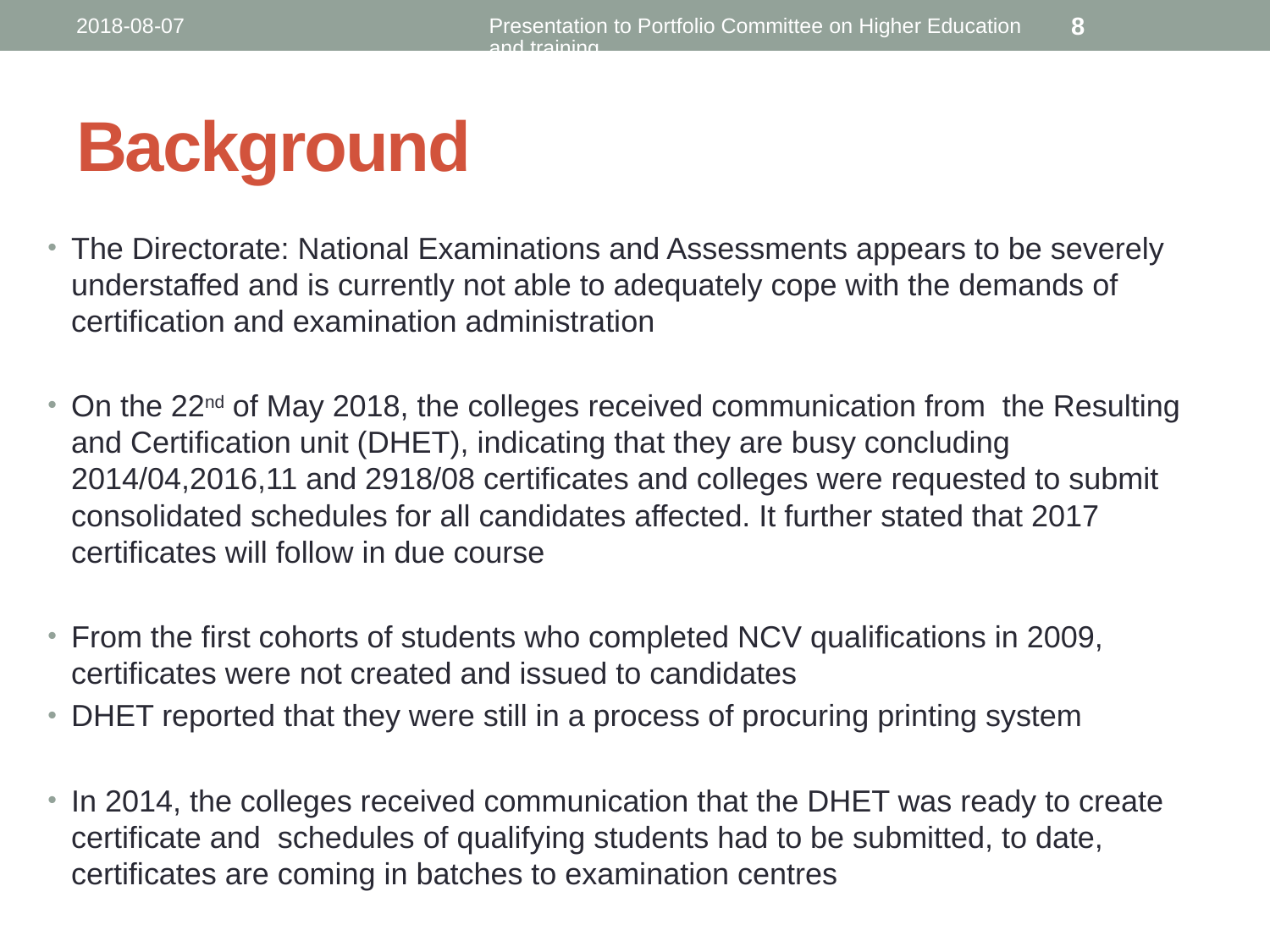

2018-08-07
Presentation to Portfolio Committee on Higher Education and training
8
# Background
The Directorate: National Examinations and Assessments appears to be severely understaffed and is currently not able to adequately cope with the demands of certification and examination administration

On the 22nd of May 2018, the colleges received communication from  the Resulting and Certification unit (DHET), indicating that they are busy concluding 2014/04,2016,11 and 2918/08 certificates and colleges were requested to submit consolidated schedules for all candidates affected. It further stated that 2017 certificates will follow in due course

From the first cohorts of students who completed NCV qualifications in 2009, certificates were not created and issued to candidates
DHET reported that they were still in a process of procuring printing system

In 2014, the colleges received communication that the DHET was ready to create certificate and  schedules of qualifying students had to be submitted, to date, certificates are coming in batches to examination centres